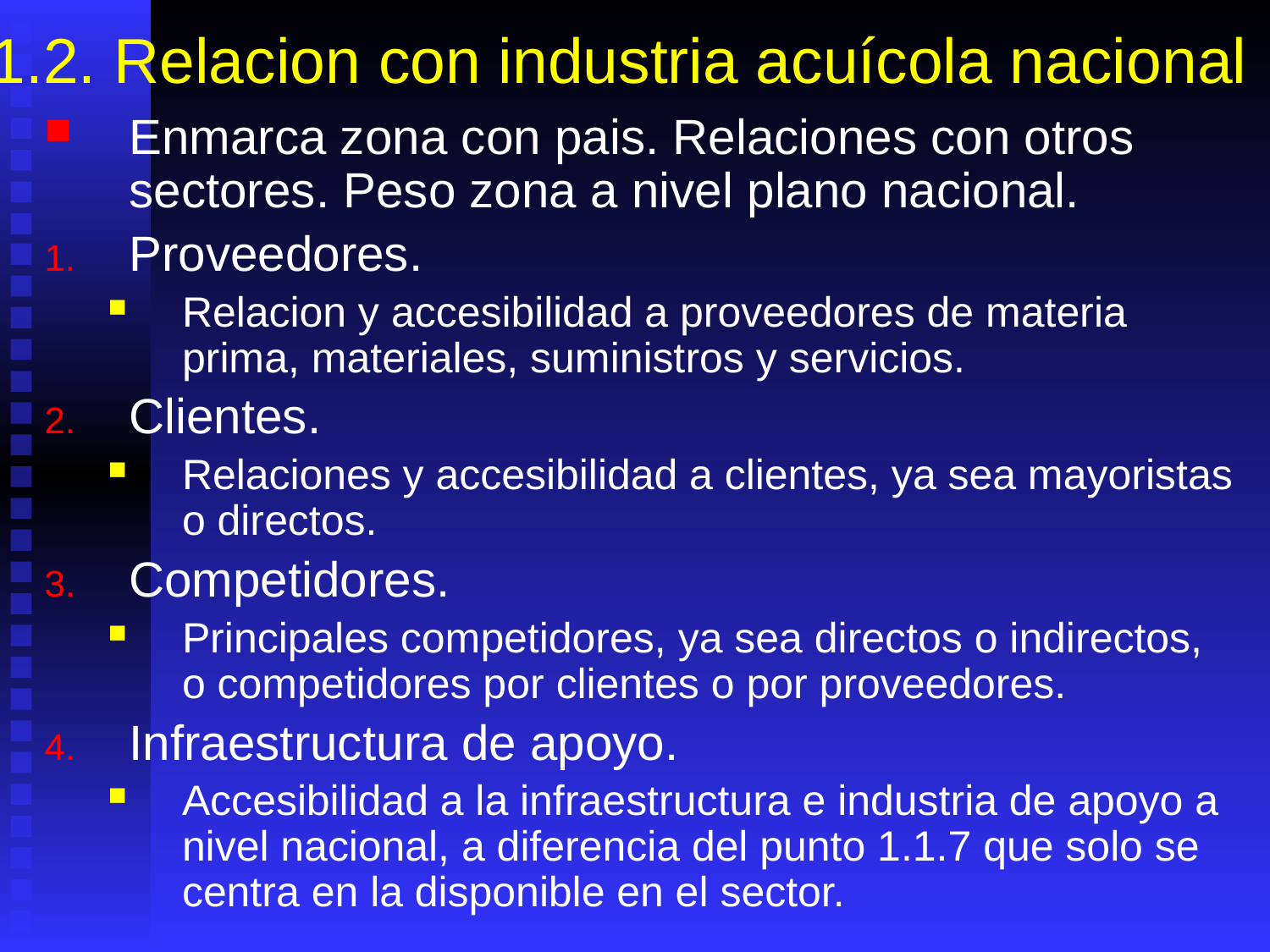

# 1.2. Relacion con industria acuícola nacional
Enmarca zona con pais. Relaciones con otros sectores. Peso zona a nivel plano nacional.
Proveedores.
Relacion y accesibilidad a proveedores de materia prima, materiales, suministros y servicios.
Clientes.
Relaciones y accesibilidad a clientes, ya sea mayoristas o directos.
Competidores.
Principales competidores, ya sea directos o indirectos, o competidores por clientes o por proveedores.
Infraestructura de apoyo.
Accesibilidad a la infraestructura e industria de apoyo a nivel nacional, a diferencia del punto 1.1.7 que solo se centra en la disponible en el sector.